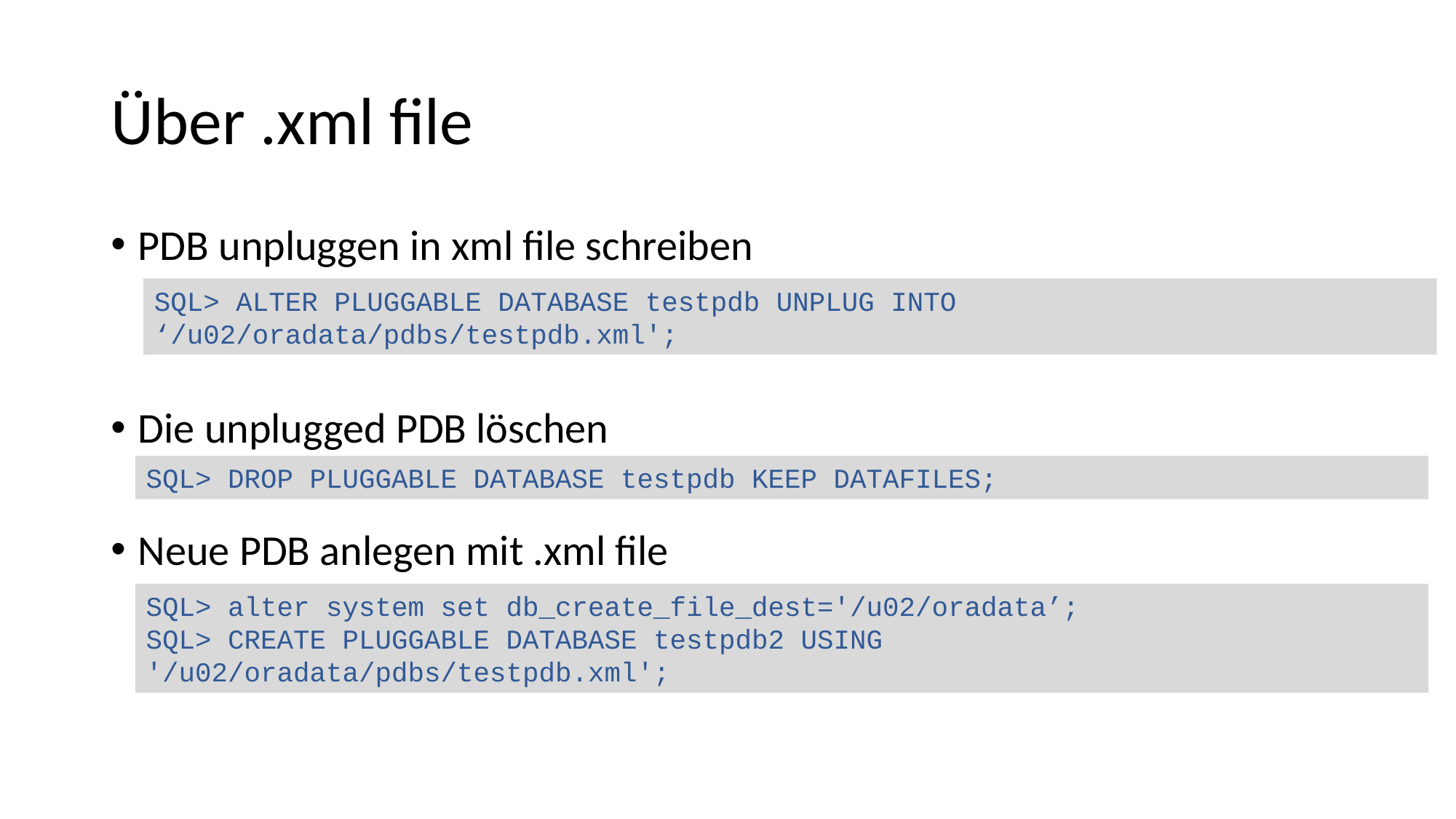

# Über .xml file
PDB unpluggen in xml file schreiben

Die unplugged PDB löschen

Neue PDB anlegen mit .xml file
SQL> ALTER PLUGGABLE DATABASE testpdb UNPLUG INTO ‘/u02/oradata/pdbs/testpdb.xml';
SQL> DROP PLUGGABLE DATABASE testpdb KEEP DATAFILES;
SQL> alter system set db_create_file_dest='/u02/oradata’;
SQL> CREATE PLUGGABLE DATABASE testpdb2 USING '/u02/oradata/pdbs/testpdb.xml';